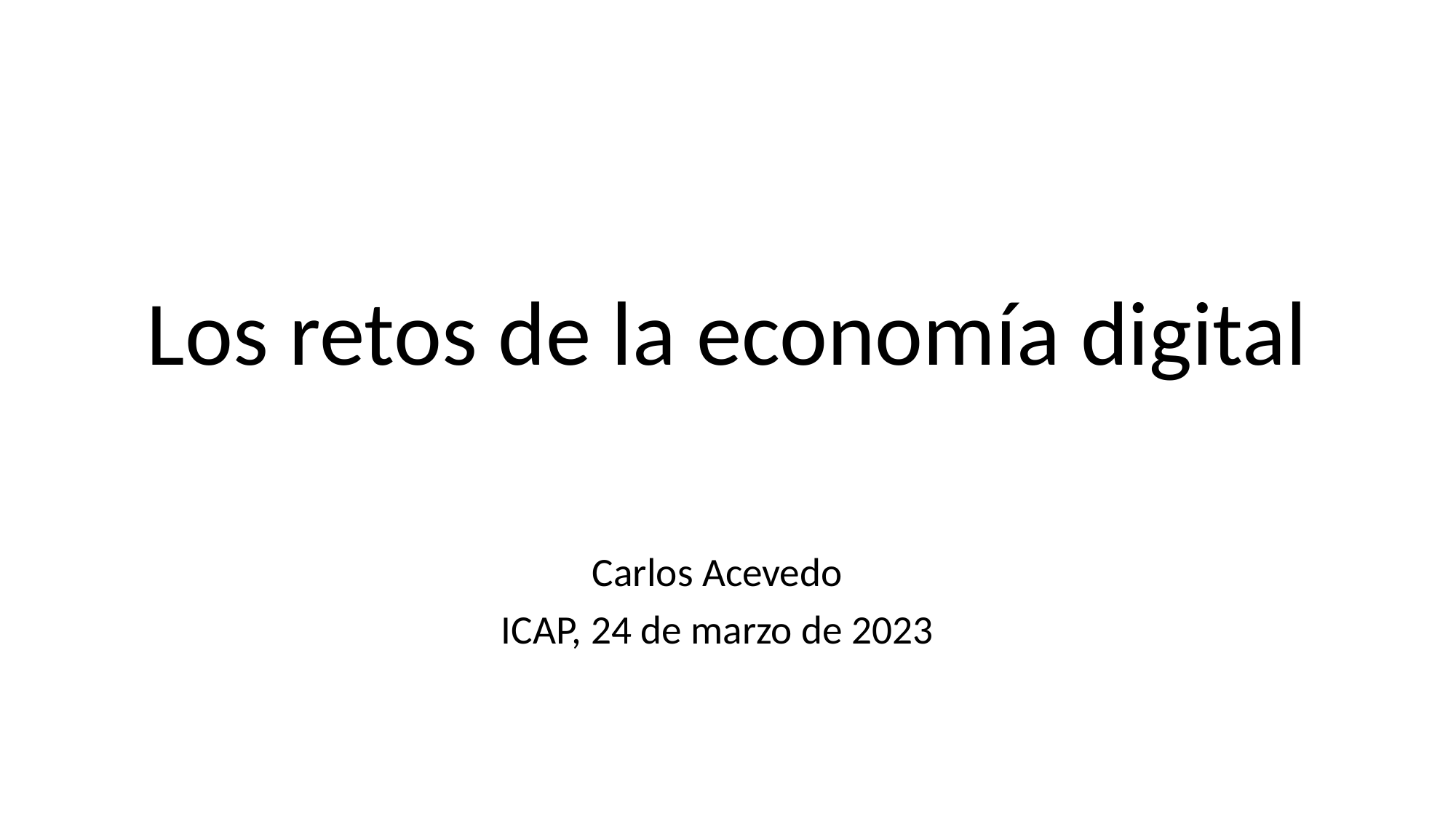

# Los retos de la economía digital
Carlos Acevedo
ICAP, 24 de marzo de 2023